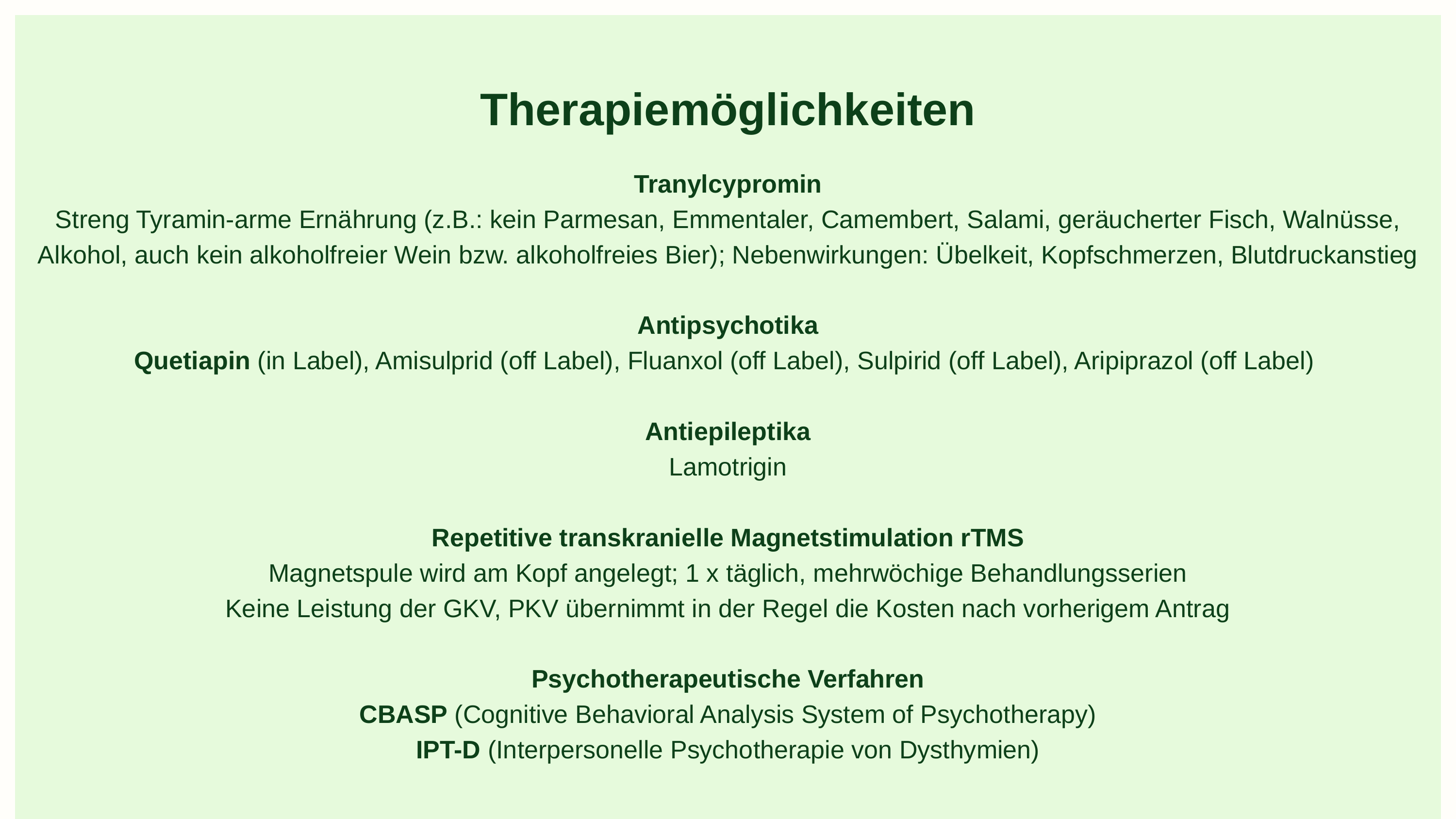

Tranylcypromin
Streng Tyramin-arme Ernährung (z.B.: kein Parmesan, Emmentaler, Camembert, Salami, geräucherter Fisch, Walnüsse, Alkohol, auch kein alkoholfreier Wein bzw. alkoholfreies Bier); Nebenwirkungen: Übelkeit, Kopfschmerzen, Blutdruckanstieg

Antipsychotika
Quetiapin (in Label), Amisulprid (off Label), Fluanxol (off Label), Sulpirid (off Label), Aripiprazol (off Label)

Antiepileptika
Lamotrigin

Repetitive transkranielle Magnetstimulation rTMS
Magnetspule wird am Kopf angelegt; 1 x täglich, mehrwöchige Behandlungsserien
Keine Leistung der GKV, PKV übernimmt in der Regel die Kosten nach vorherigem Antrag

Psychotherapeutische Verfahren
CBASP (Cognitive Behavioral Analysis System of Psychotherapy)
IPT-D (Interpersonelle Psychotherapie von Dysthymien)

Therapiemöglichkeiten